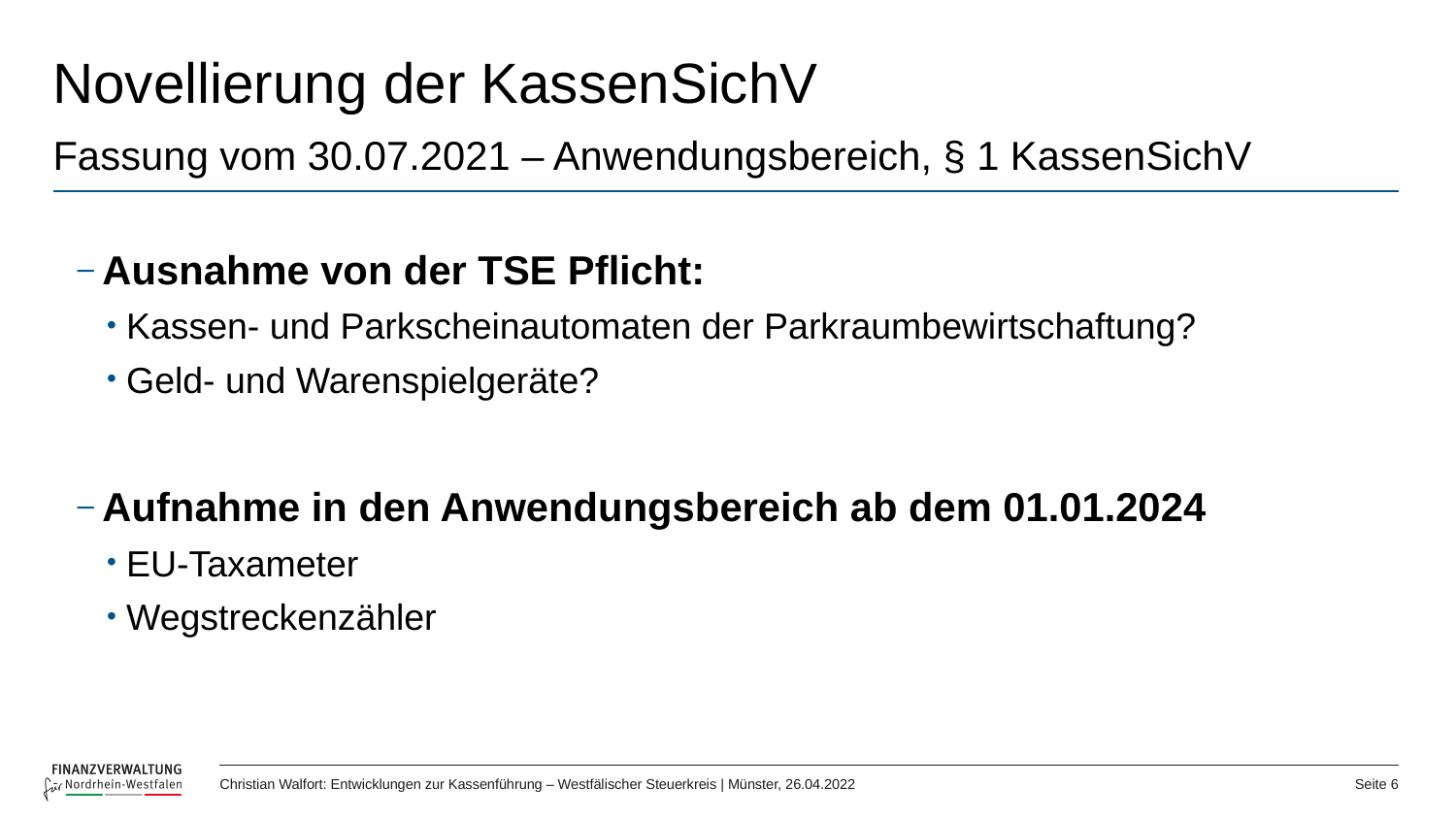

# Novellierung der KassenSichV Fassung vom 30.07.2021 – Anwendungsbereich, § 1 KassenSichV
Ausnahme von der TSE Pflicht:
Kassen- und Parkscheinautomaten der Parkraumbewirtschaftung?
Geld- und Warenspielgeräte?

Aufnahme in den Anwendungsbereich ab dem 01.01.2024
EU-Taxameter
Wegstreckenzähler